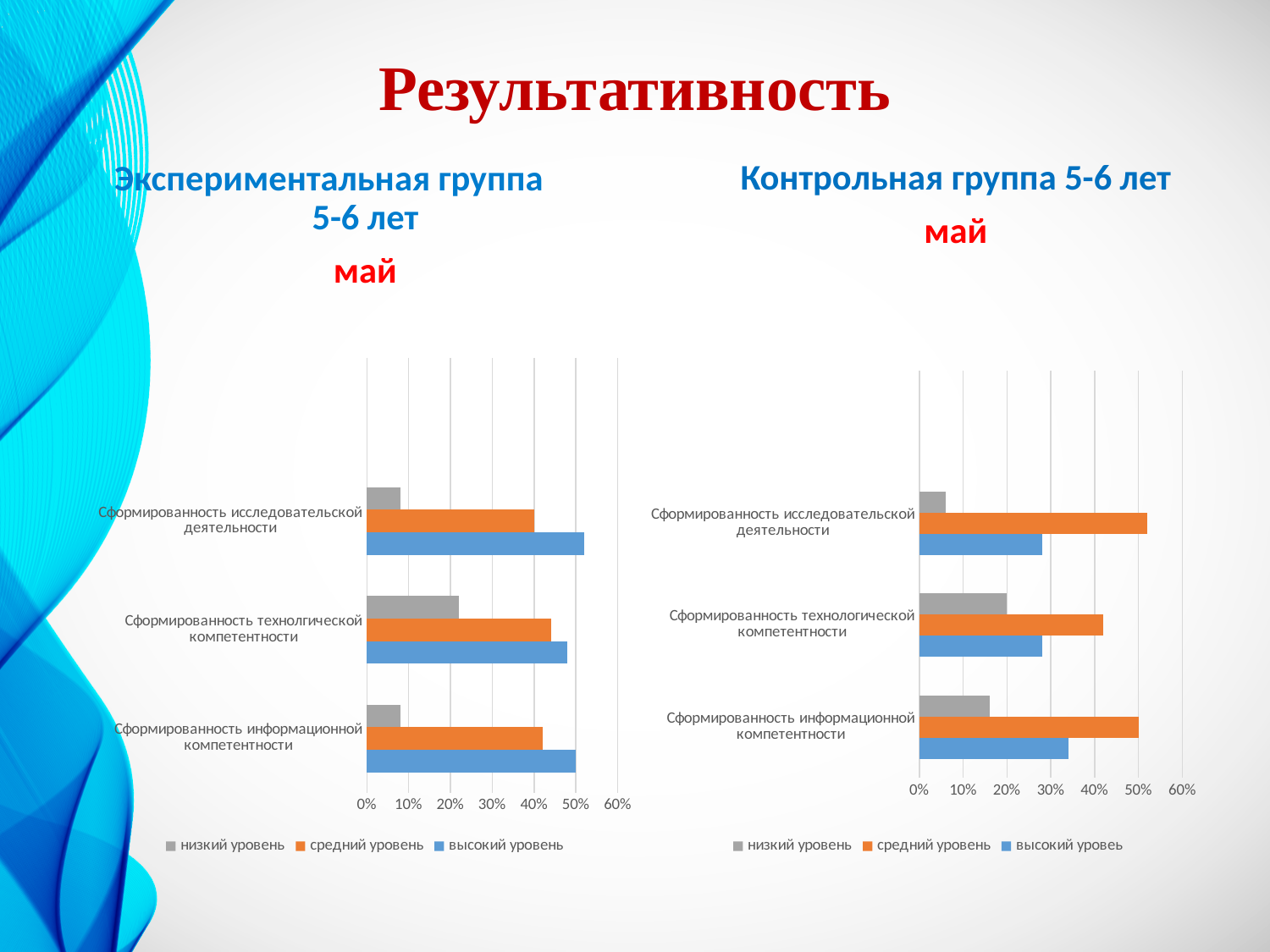

# Результативность
Экспериментальная группа          5-6 лет
май
Контрольная группа 5-6 лет
май

### Chart

| Category | высокий уровень | средний уровень | низкий уровень |
|---|---|---|---|
| Сформированность информационной компетентности | 0.5 | 0.42 | 0.08 |
| Сформированность технолгической компетентности | 0.48 | 0.44 | 0.22 |
| Сформированность исследовательской деятельности | 0.52 | 0.4 | 0.08 |

### Chart

| Category | высокий уровеь | средний уровень | низкий уровень |
|---|---|---|---|
| Сформированность информационной компетентности | 0.34 | 0.5 | 0.16 |
| Сформированность технологической компетентности | 0.28 | 0.42 | 0.2 |
| Сформированность исследовательской деятельности | 0.28 | 0.52 | 0.06 |